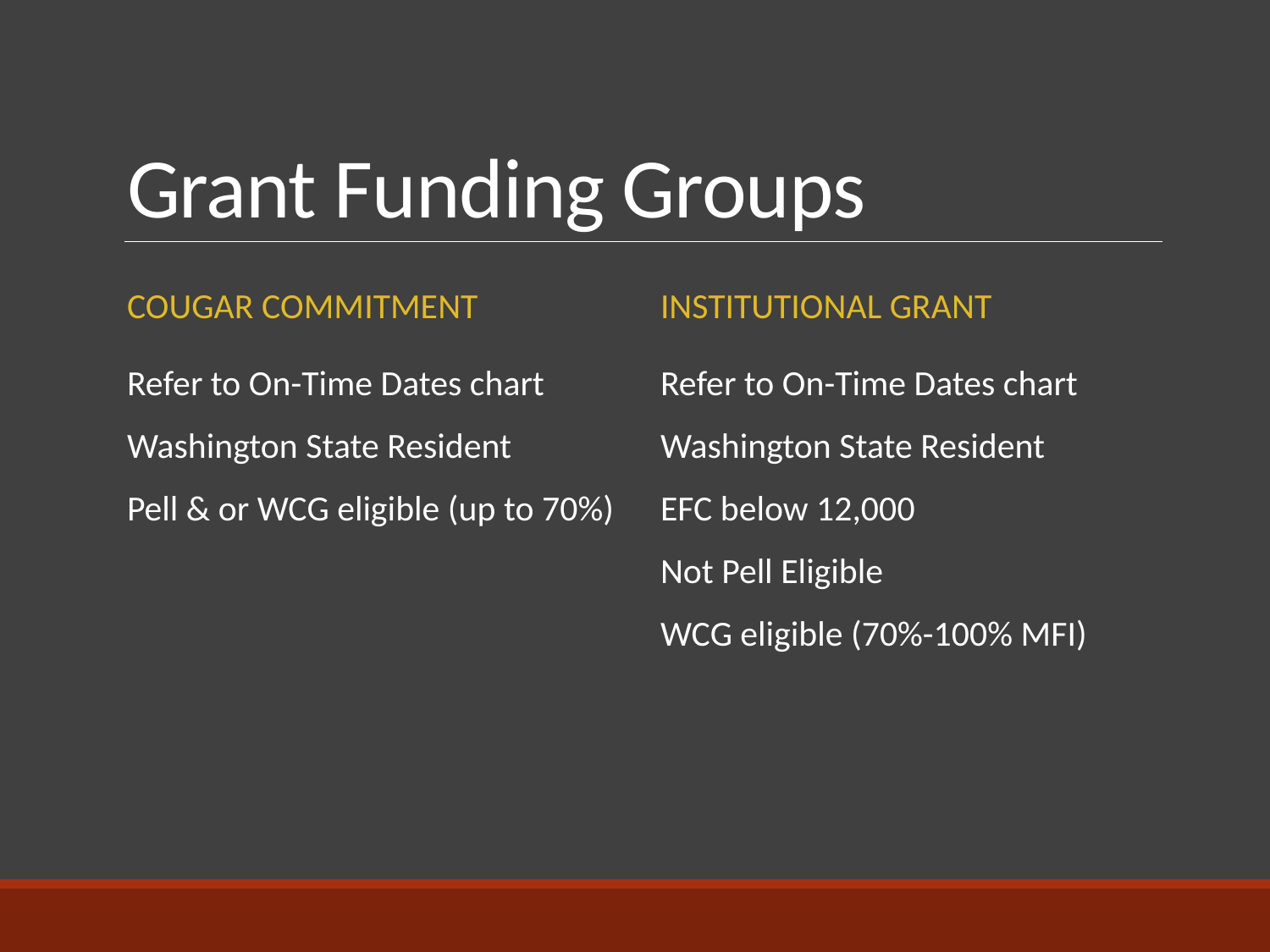

# Grant Funding Groups
Cougar Commitment
Institutional Grant
Refer to On-Time Dates chart
Washington State Resident
Pell & or WCG eligible (up to 70%)
Refer to On-Time Dates chart
Washington State Resident
EFC below 12,000
Not Pell Eligible
WCG eligible (70%-100% MFI)